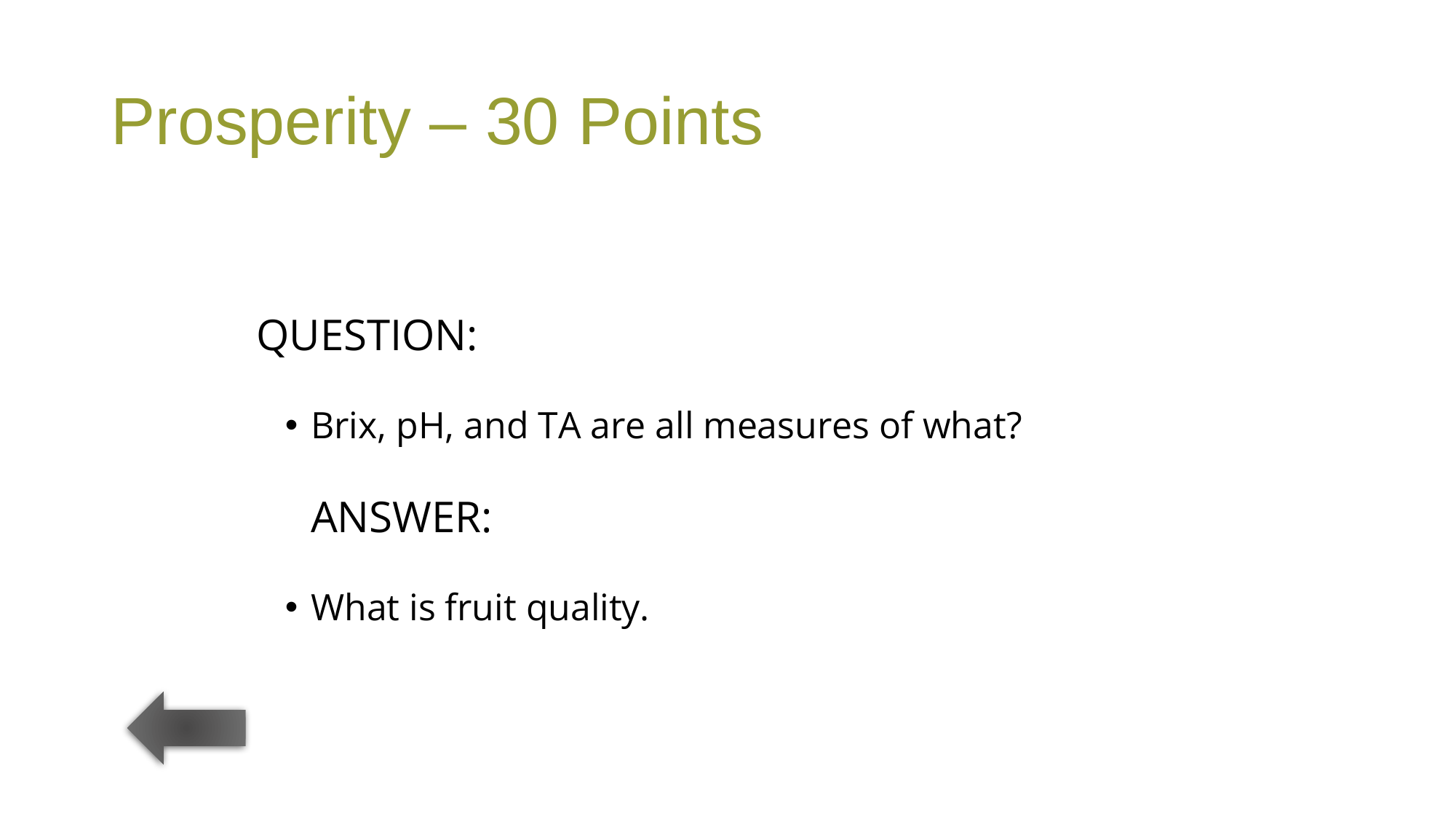

# Prosperity – 30 Points
QUESTION:

Brix, pH, and TA are all measures of what?

ANSWER:

What is fruit quality.